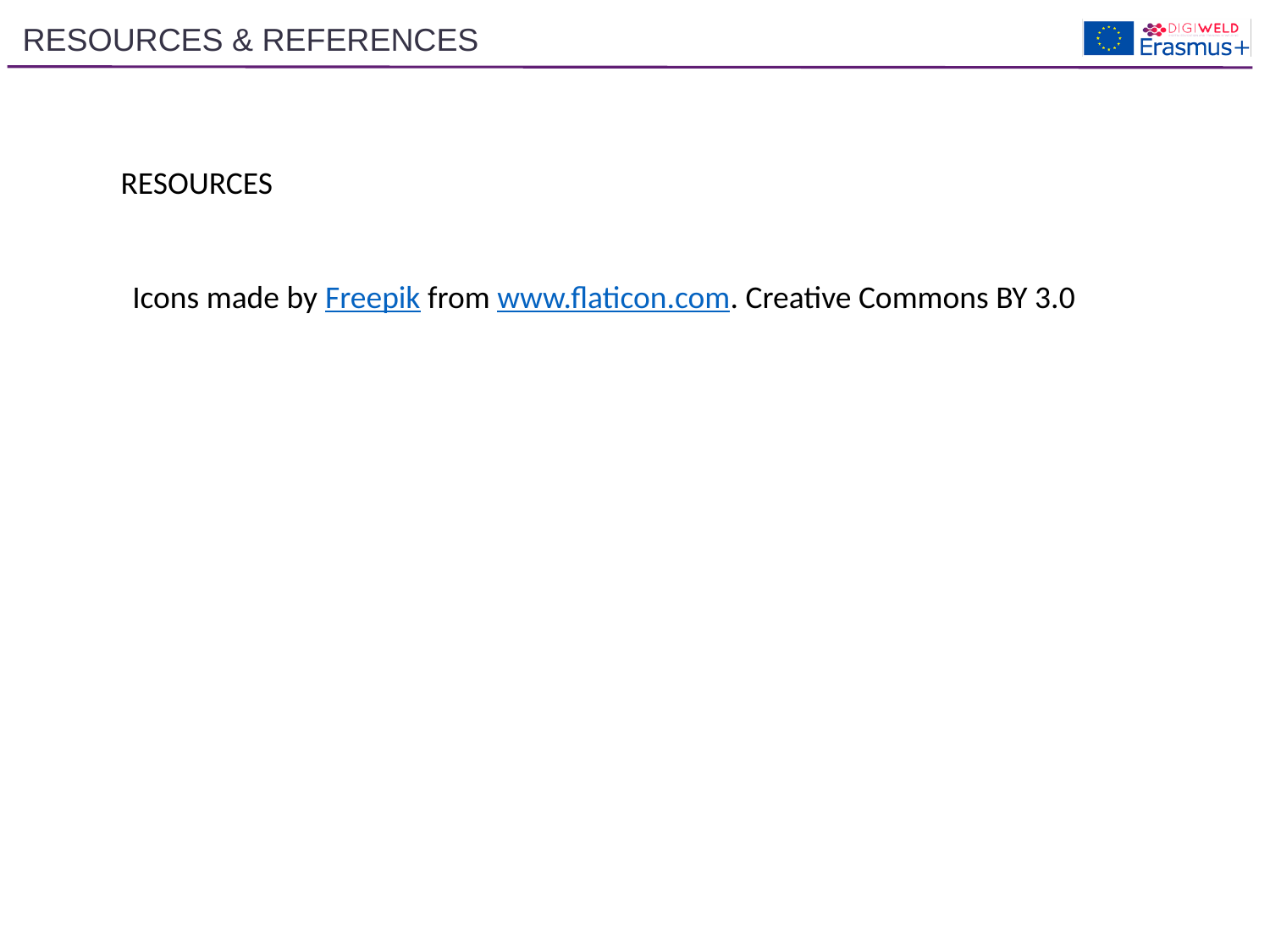

RESOURCES & REFERENCES
RESOURCES
Icons made by Freepik from www.flaticon.com. Creative Commons BY 3.0